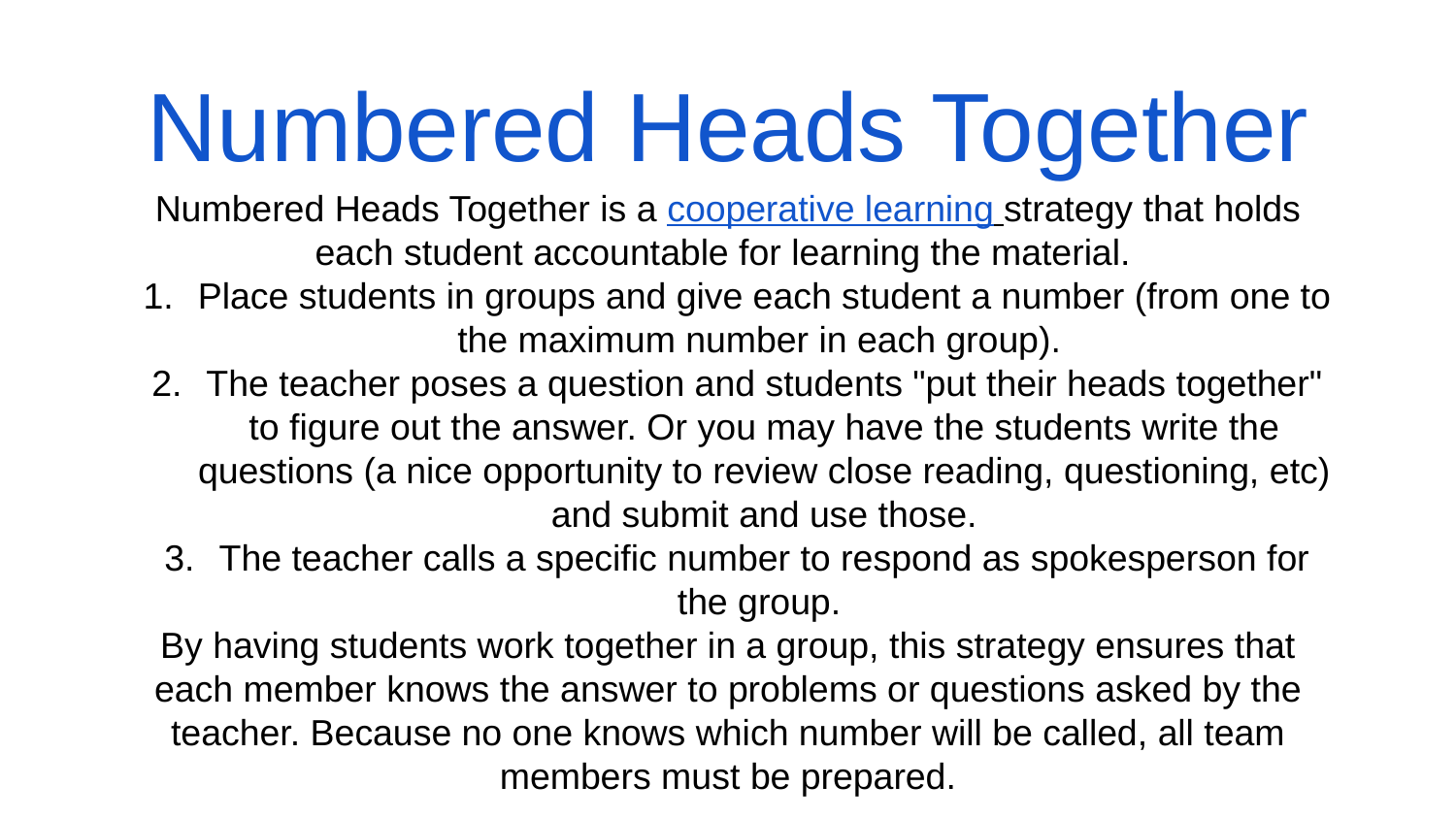

# Numbered Heads Together
Numbered Heads Together is a cooperative learning strategy that holds each student accountable for learning the material.
Place students in groups and give each student a number (from one to the maximum number in each group).
The teacher poses a question and students "put their heads together" to figure out the answer. Or you may have the students write the questions (a nice opportunity to review close reading, questioning, etc) and submit and use those.
The teacher calls a specific number to respond as spokesperson for the group.
By having students work together in a group, this strategy ensures that each member knows the answer to problems or questions asked by the teacher. Because no one knows which number will be called, all team members must be prepared.